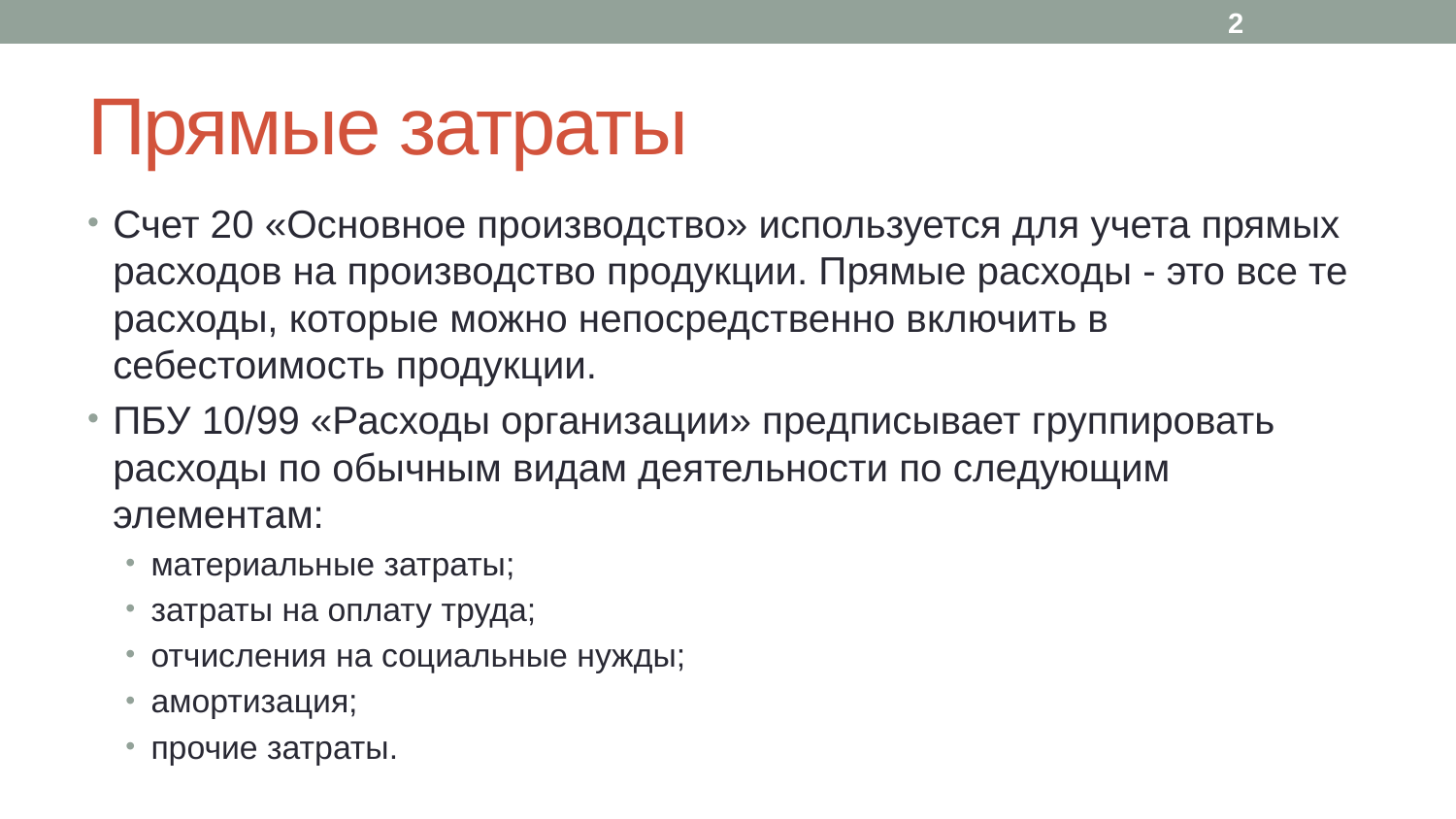

2
# Прямые затраты
Счет 20 «Основное производство» используется для учета прямых расходов на производство продукции. Прямые расходы - это все те расходы, которые можно непосредственно включить в себестоимость продукции.
ПБУ 10/99 «Расходы организации» предписывает группировать расходы по обычным видам деятельности по следующим элементам:
материальные затраты;
затраты на оплату труда;
отчисления на социальные нужды;
амортизация;
прочие затраты.